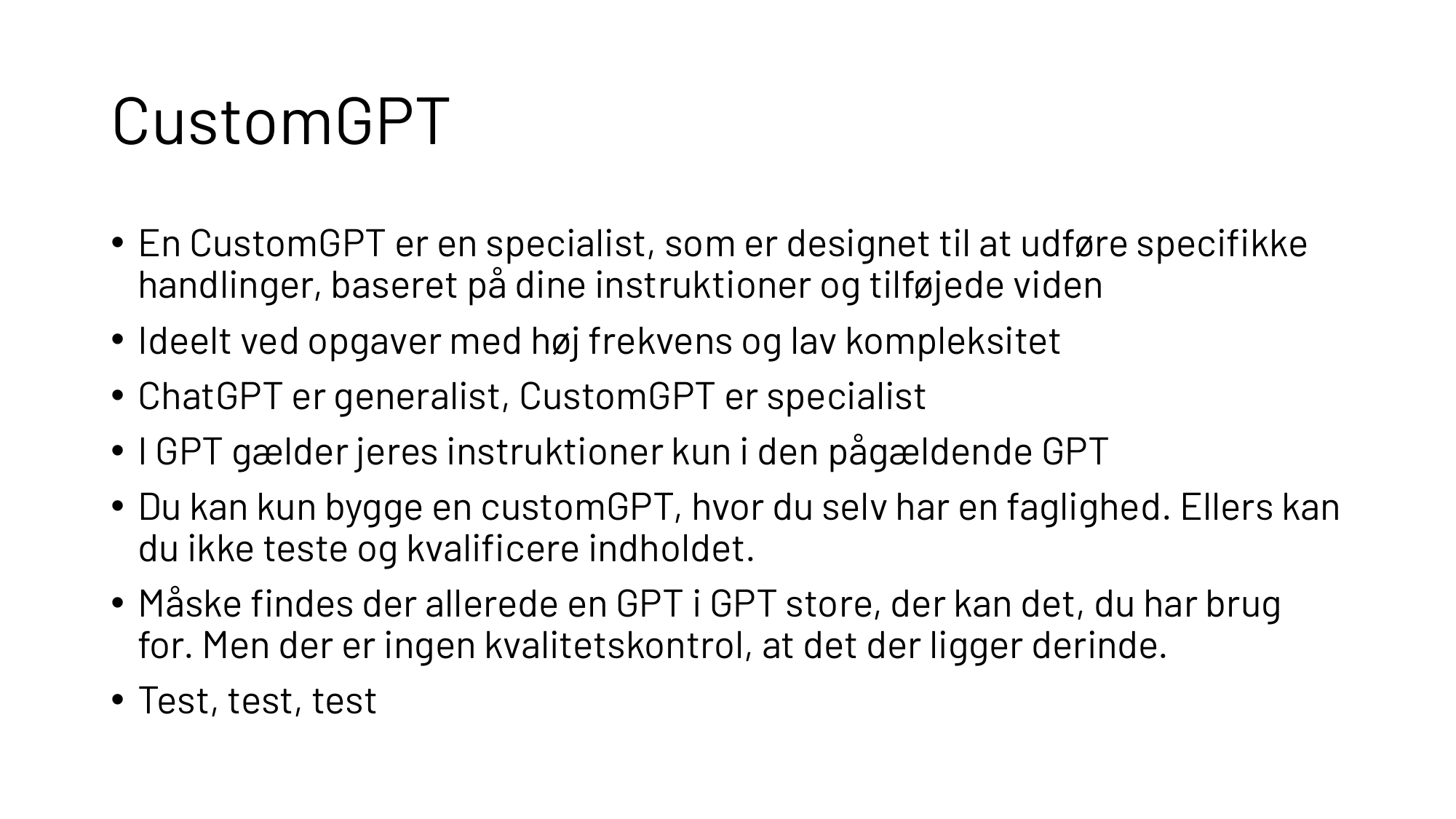

# CustomGPT
En CustomGPT er en specialist, som er designet til at udføre specifikke handlinger, baseret på dine instruktioner og tilføjede viden
Ideelt ved opgaver med høj frekvens og lav kompleksitet
ChatGPT er generalist, CustomGPT er specialist
I GPT gælder jeres instruktioner kun i den pågældende GPT
Du kan kun bygge en customGPT, hvor du selv har en faglighed. Ellers kan du ikke teste og kvalificere indholdet.
Måske findes der allerede en GPT i GPT store, der kan det, du har brug for. Men der er ingen kvalitetskontrol, at det der ligger derinde.
Test, test, test